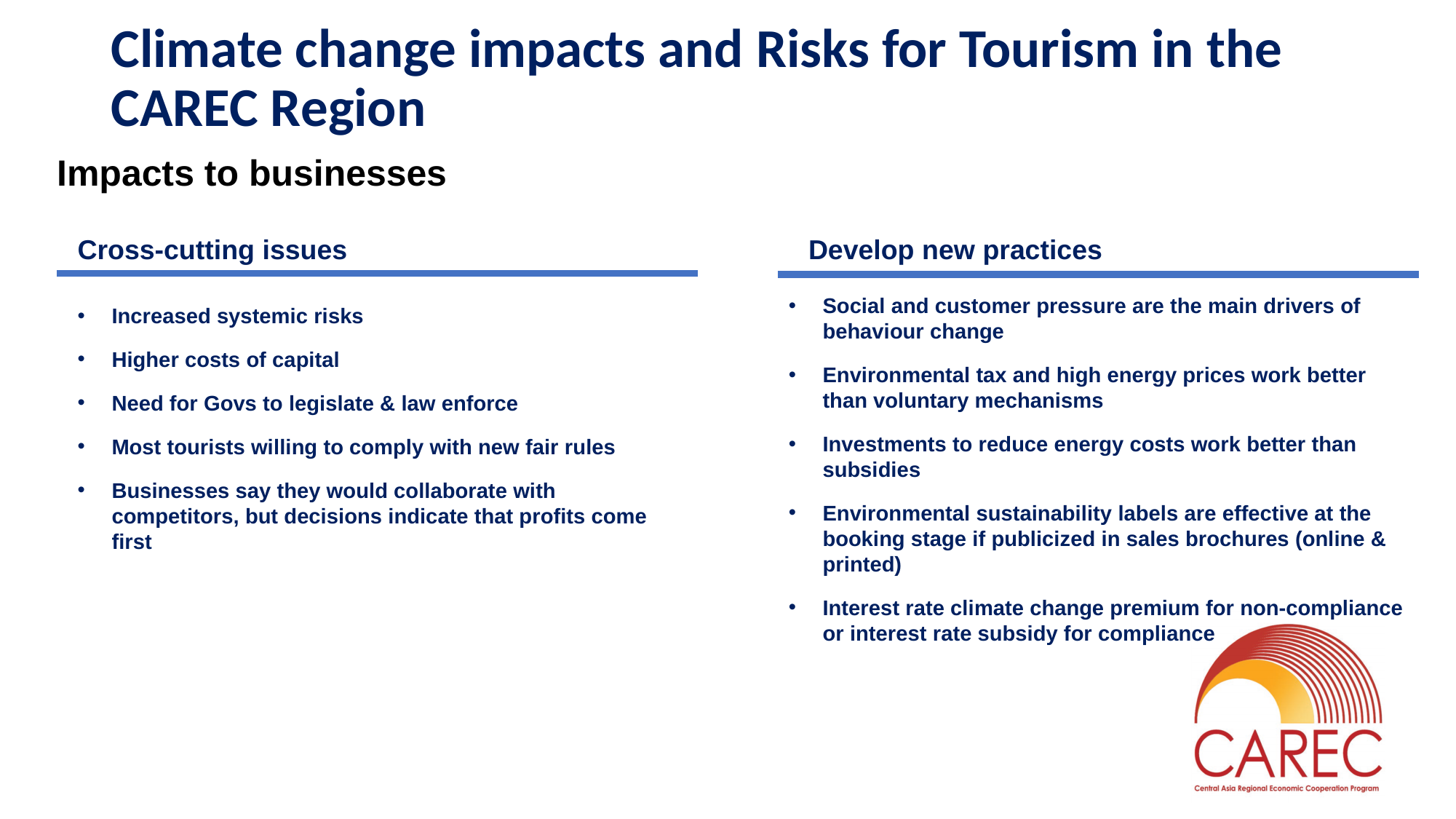

# Climate change impacts and Risks for Tourism in the CAREC Region
Impacts to businesses
Cross-cutting issues
Develop new practices
Social and customer pressure are the main drivers of behaviour change
Environmental tax and high energy prices work better than voluntary mechanisms
Investments to reduce energy costs work better than subsidies
Environmental sustainability labels are effective at the booking stage if publicized in sales brochures (online & printed)
Interest rate climate change premium for non-compliance or interest rate subsidy for compliance

Increased systemic risks
Higher costs of capital
Need for Govs to legislate & law enforce
Most tourists willing to comply with new fair rules
Businesses say they would collaborate with competitors, but decisions indicate that profits come first